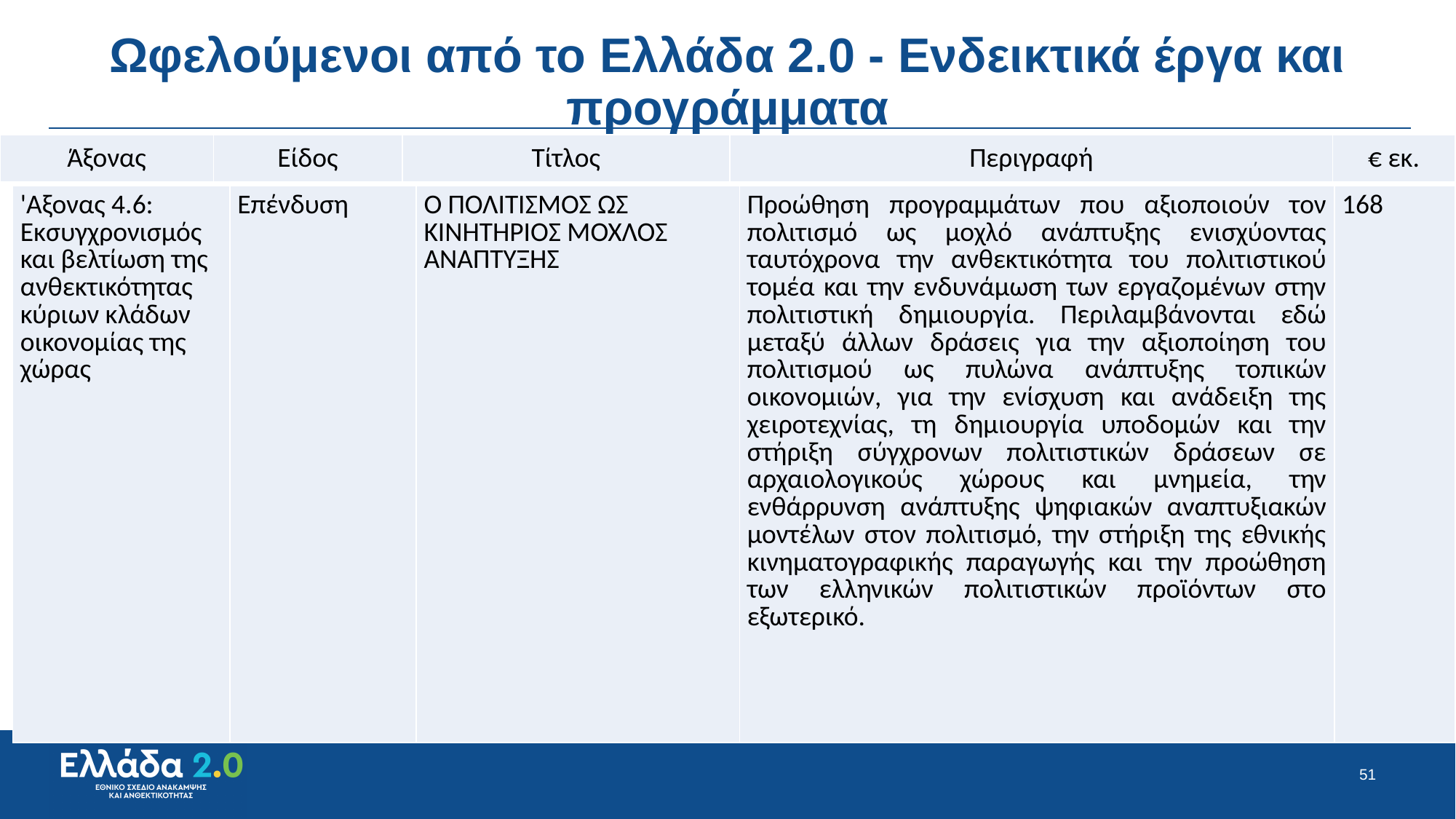

# Ωφελούμενοι από το Ελλάδα 2.0 - Ενδεικτικά έργα και προγράμματα

| Άξονας | Είδος | Τίτλος | Περιγραφή | € εκ. |
| --- | --- | --- | --- | --- |
| 'Αξονας 4.6: Εκσυγχρονισμός και βελτίωση της ανθεκτικότητας κύριων κλάδων οικονομίας της χώρας | Επένδυση | Ο ΠΟΛΙΤΙΣΜΟΣ ΩΣ ΚΙΝΗΤΗΡΙΟΣ ΜΟΧΛΟΣ ΑΝΑΠΤΥΞΗΣ | Προώθηση προγραμμάτων που αξιοποιούν τον πολιτισμό ως μοχλό ανάπτυξης ενισχύοντας ταυτόχρονα την ανθεκτικότητα του πολιτιστικού τομέα και την ενδυνάμωση των εργαζομένων στην πολιτιστική δημιουργία. Περιλαμβάνονται εδώ μεταξύ άλλων δράσεις για την αξιοποίηση του πολιτισμού ως πυλώνα ανάπτυξης τοπικών οικονομιών, για την ενίσχυση και ανάδειξη της χειροτεχνίας, τη δημιουργία υποδομών και την στήριξη σύγχρονων πολιτιστικών δράσεων σε αρχαιολογικούς χώρους και μνημεία, την ενθάρρυνση ανάπτυξης ψηφιακών αναπτυξιακών μοντέλων στον πολιτισμό, την στήριξη της εθνικής κινηματογραφικής παραγωγής και την προώθηση των ελληνικών πολιτιστικών προϊόντων στο εξωτερικό. | 168 |
| --- | --- | --- | --- | --- |
51